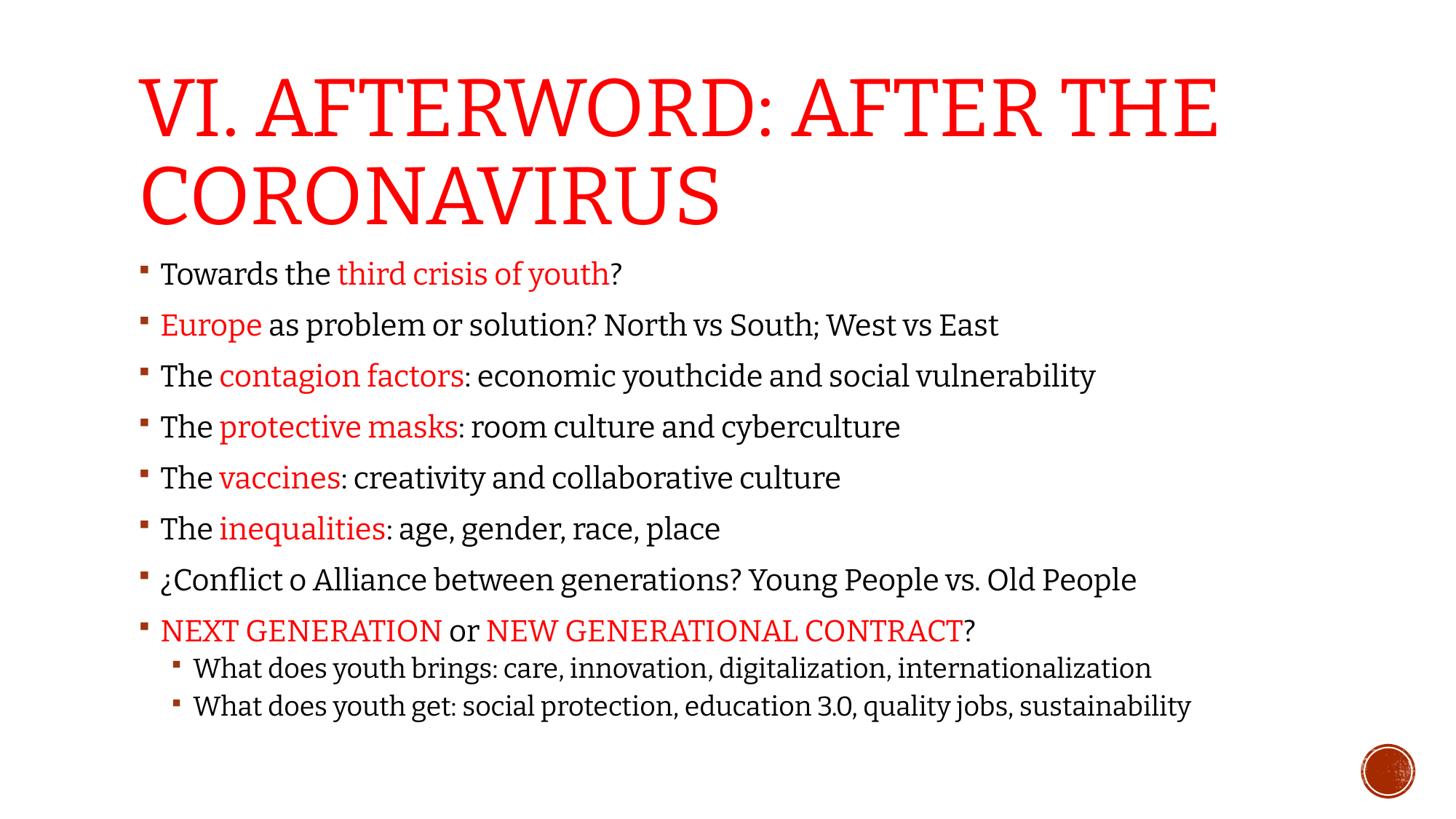

# VI. afterword: after the coronavirus
Towards the third crisis of youth?
Europe as problem or solution? North vs South; West vs East
The contagion factors: economic youthcide and social vulnerability
The protective masks: room culture and cyberculture
The vaccines: creativity and collaborative culture
The inequalities: age, gender, race, place
¿Conflict o Alliance between generations? Young People vs. Old People
NEXT GENERATION or NEW GENERATIONAL CONTRACT?
What does youth brings: care, innovation, digitalization, internationalization
What does youth get: social protection, education 3.0, quality jobs, sustainability